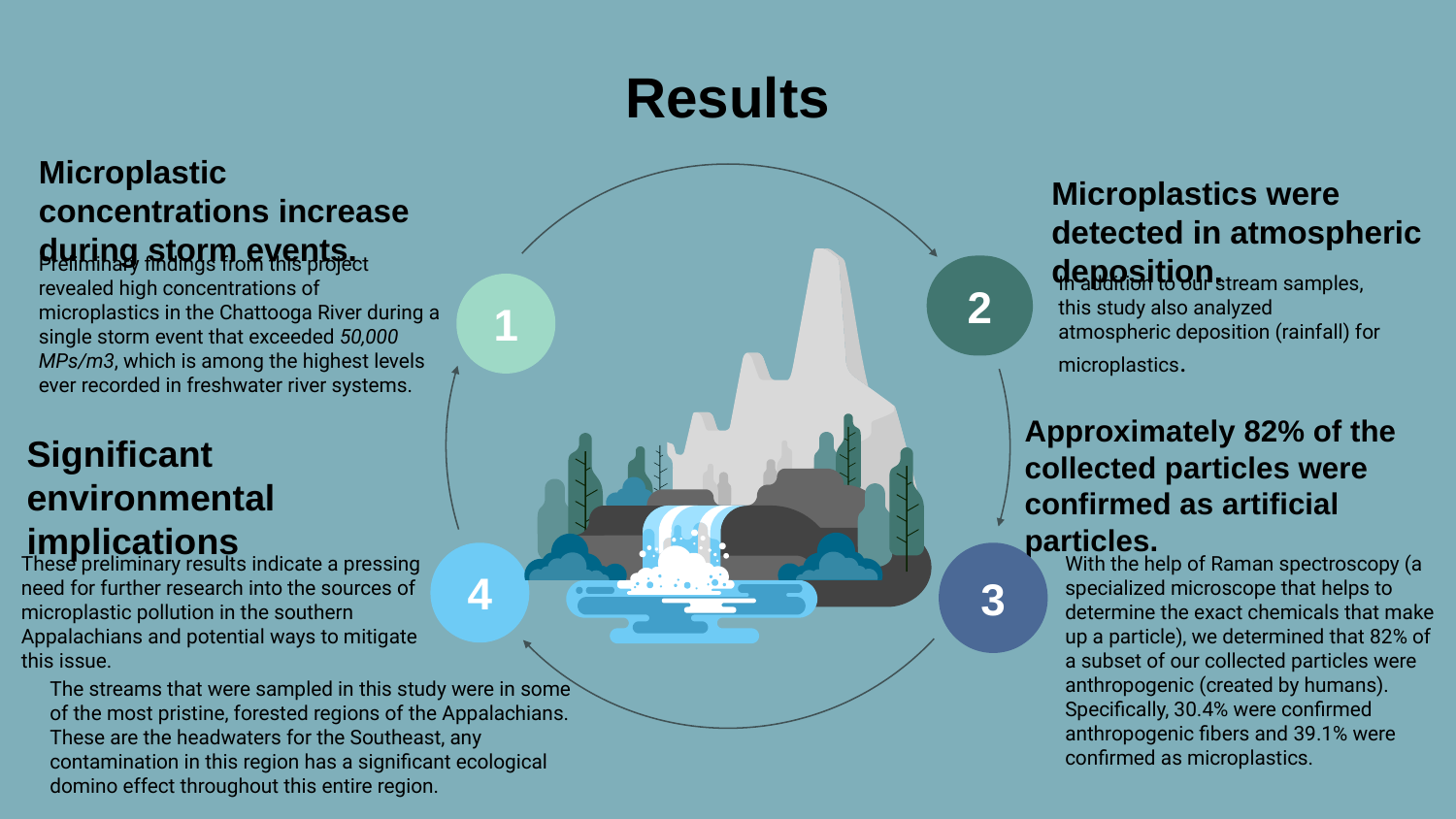

# Results

Microplastic concentrations increase during storm events.
Preliminary findings from this project revealed high concentrations of microplastics in the Chattooga River during a single storm event that exceeded 50,000 MPs/m3, which is among the highest levels ever recorded in freshwater river systems.
1
Microplastics were detected in atmospheric deposition.
In addition to our stream samples, this study also analyzed atmospheric deposition (rainfall) for microplastics.
2

Approximately 82% of the collected particles were confirmed as artificial particles.
With the help of Raman spectroscopy (a specialized microscope that helps to determine the exact chemicals that make up a particle), we determined that 82% of a subset of our collected particles were anthropogenic (created by humans).
Specifically, 30.4% were confirmed anthropogenic fibers and 39.1% were confirmed as microplastics.
3
Significant environmental implications
These preliminary results indicate a pressing need for further research into the sources of microplastic pollution in the southern Appalachians and potential ways to mitigate this issue.

4
The streams that were sampled in this study were in some of the most pristine, forested regions of the Appalachians. These are the headwaters for the Southeast, any contamination in this region has a significant ecological domino effect throughout this entire region.